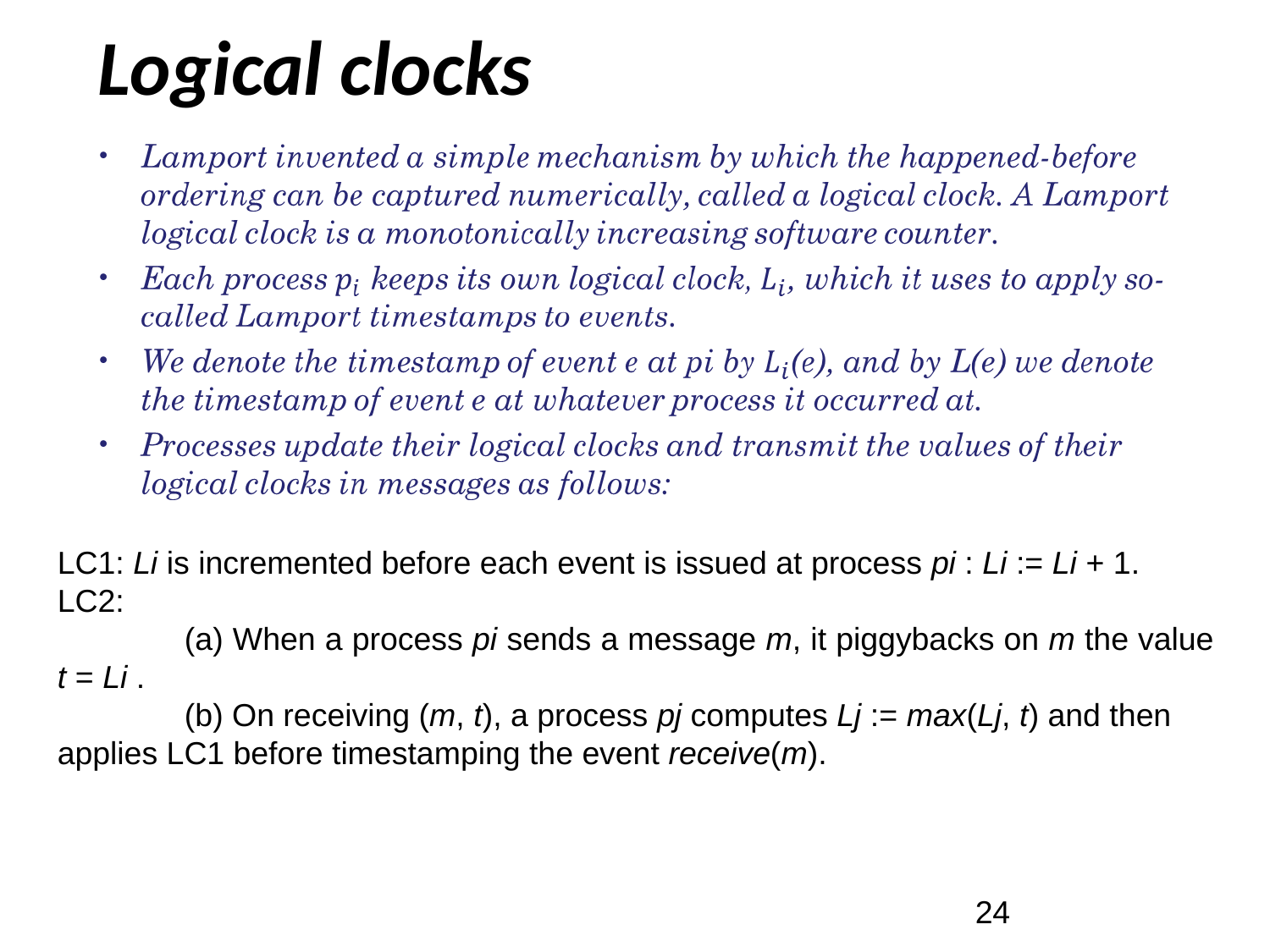

# Logical clocks

LC1: Li is incremented before each event is issued at process pi : Li := Li + 1.
LC2:
	(a) When a process pi sends a message m, it piggybacks on m the value   t = Li .
	(b) On receiving (m, t), a process pj computes Lj := max(Lj, t) and then
applies LC1 before timestamping the event receive(m).
24/71